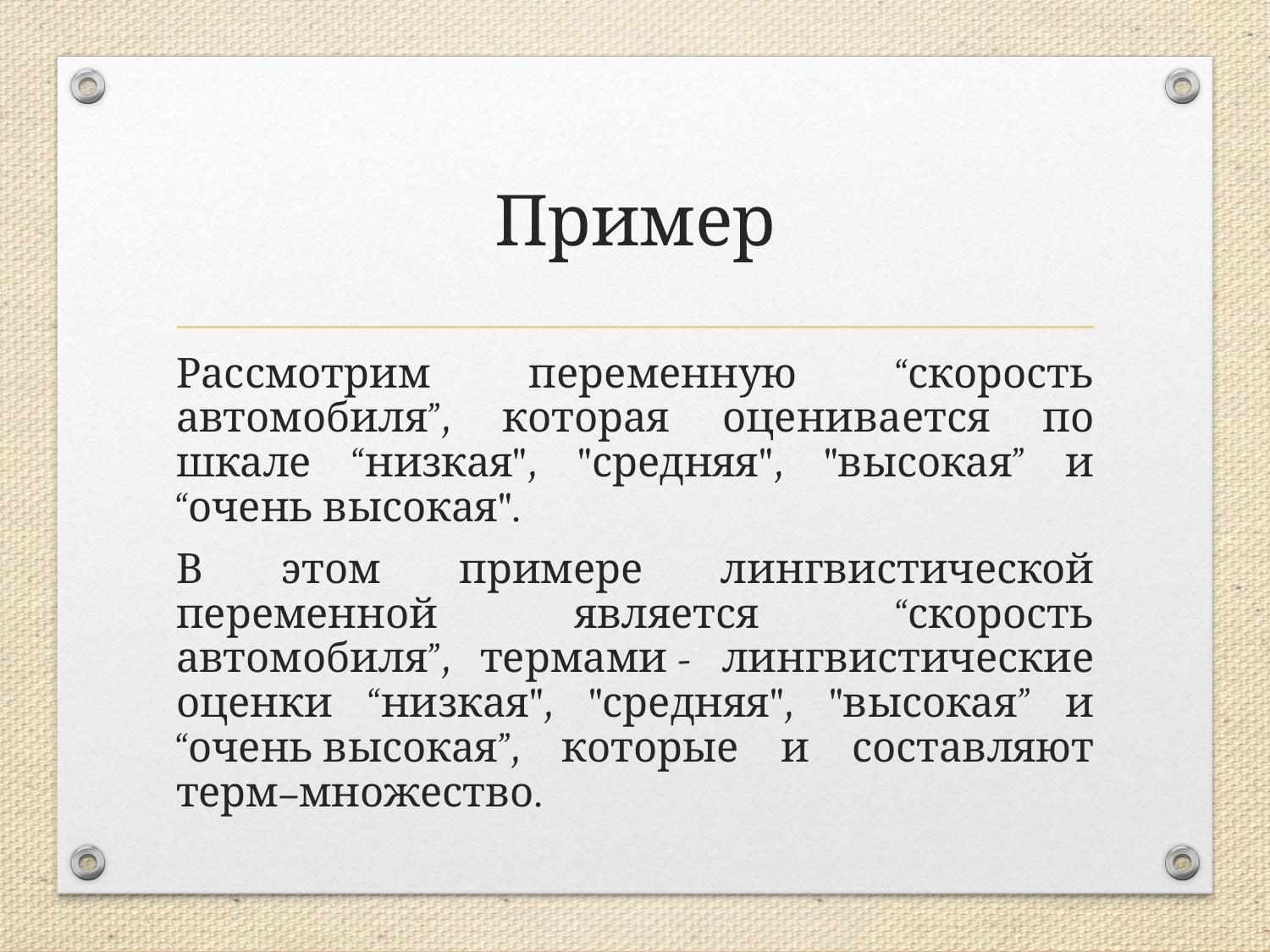

# Пример
Рассмотрим переменную “скорость автомобиля”, которая оценивается по шкале “низкая", "средняя", "высокая” и “очень высокая".
В этом примере лингвистической переменной является “скорость автомобиля”, термами - лингвистические оценки “низкая", "средняя", "высокая” и “очень высокая”, которые и составляют терм–множество.